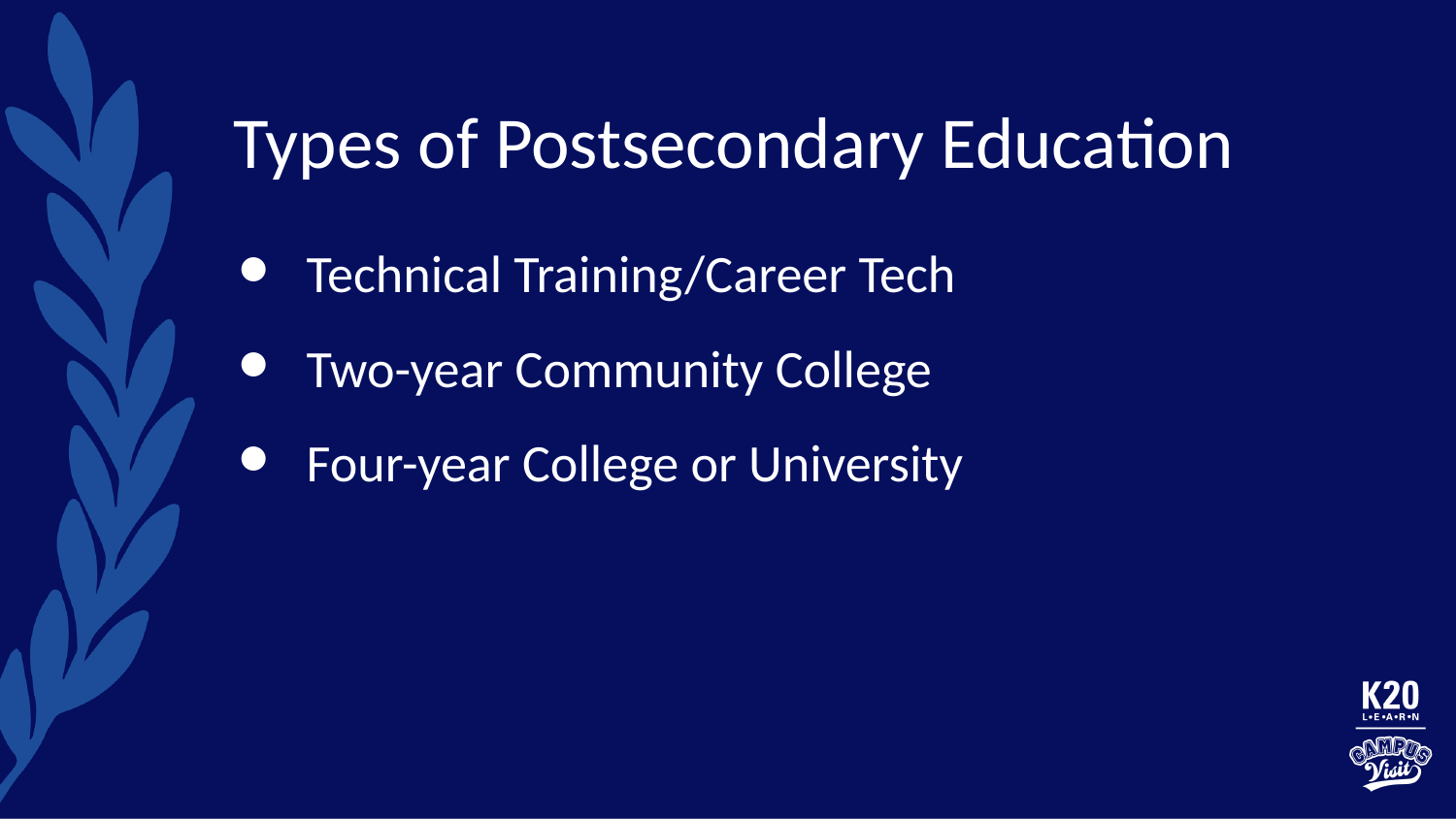

# Types of Postsecondary Education
Technical Training/Career Tech
Two-year Community College
Four-year College or University